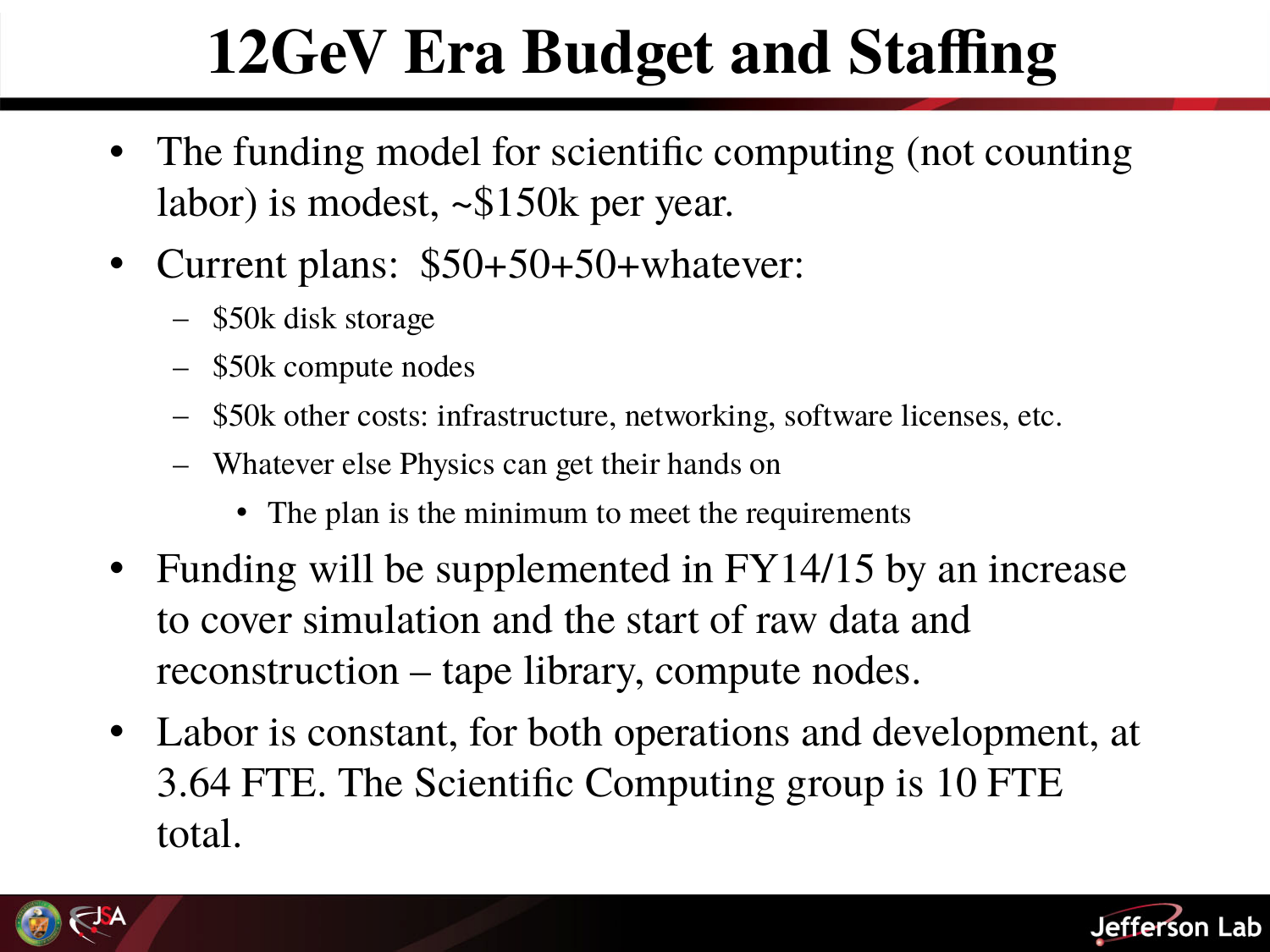

# 12GeV Era Budget and Staffing
The funding model for scientific computing (not counting labor) is modest, ~$150k per year.
Current plans:  $50+50+50+whatever:
$50k disk storage
$50k compute nodes
$50k other costs: infrastructure, networking, software licenses, etc.
Whatever else Physics can get their hands on
The plan is the minimum to meet the requirements
Funding will be supplemented in FY14/15 by an increase to cover simulation and the start of raw data and reconstruction – tape library, compute nodes.
Labor is constant, for both operations and development, at 3.64 FTE. The Scientific Computing group is 10 FTE total.